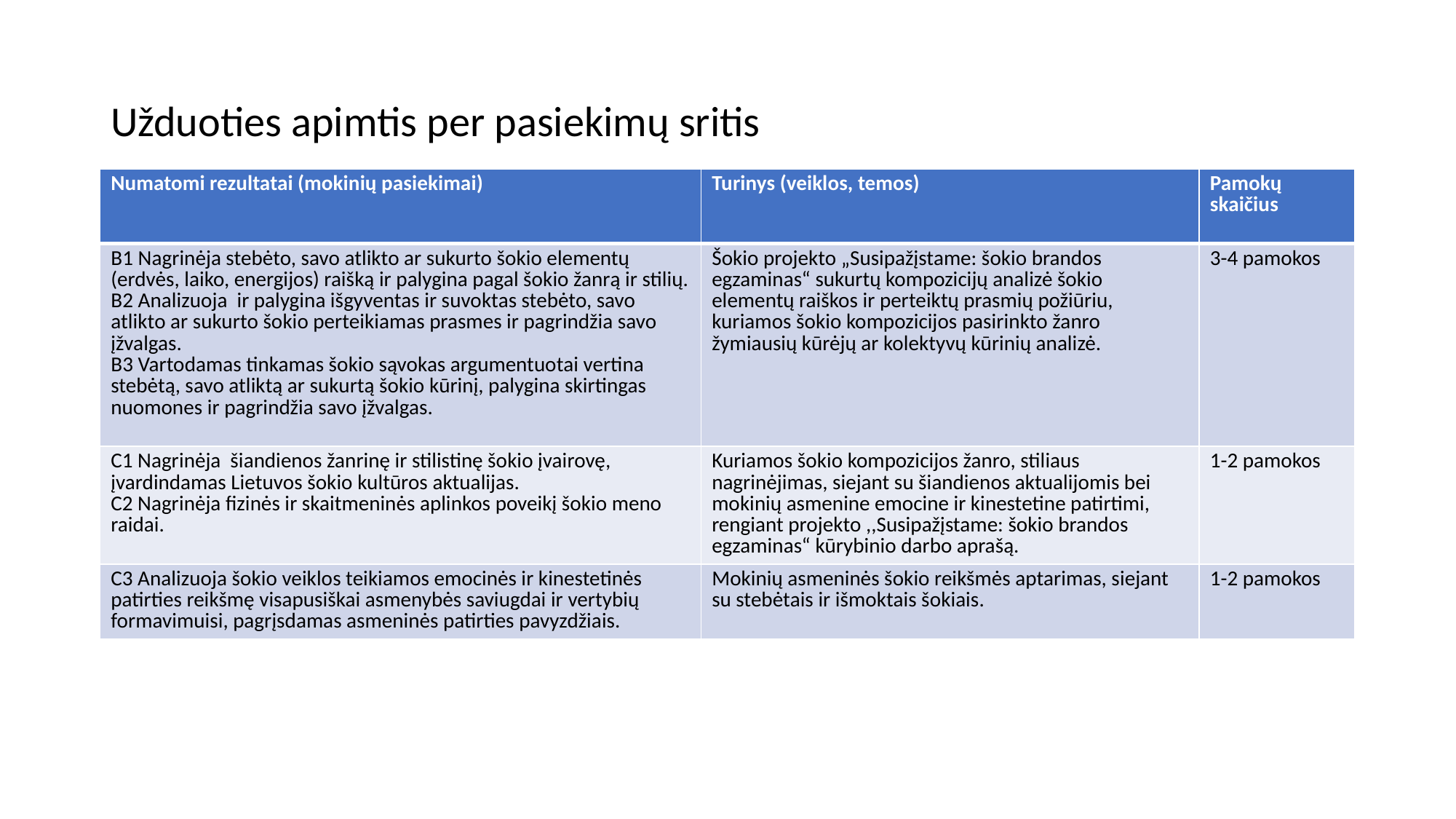

# Užduoties apimtis per pasiekimų sritis
| Numatomi rezultatai (mokinių pasiekimai) | Turinys (veiklos, temos) | Pamokų skaičius |
| --- | --- | --- |
| B1 Nagrinėja stebėto, savo atlikto ar sukurto šokio elementų (erdvės, laiko, energijos) raišką ir palygina pagal šokio žanrą ir stilių. B2 Analizuoja ir palygina išgyventas ir suvoktas stebėto, savo atlikto ar sukurto šokio perteikiamas prasmes ir pagrindžia savo įžvalgas. B3 Vartodamas tinkamas šokio sąvokas argumentuotai vertina stebėtą, savo atliktą ar sukurtą šokio kūrinį, palygina skirtingas nuomones ir pagrindžia savo įžvalgas. | Šokio projekto „Susipažįstame: šokio brandos egzaminas“ sukurtų kompozicijų analizė šokio elementų raiškos ir perteiktų prasmių požiūriu, kuriamos šokio kompozicijos pasirinkto žanro žymiausių kūrėjų ar kolektyvų kūrinių analizė. | 3-4 pamokos |
| C1 Nagrinėja šiandienos žanrinę ir stilistinę šokio įvairovę, įvardindamas Lietuvos šokio kultūros aktualijas. C2 Nagrinėja fizinės ir skaitmeninės aplinkos poveikį šokio meno raidai. | Kuriamos šokio kompozicijos žanro, stiliaus nagrinėjimas, siejant su šiandienos aktualijomis bei mokinių asmenine emocine ir kinestetine patirtimi, rengiant projekto ,,Susipažįstame: šokio brandos egzaminas“ kūrybinio darbo aprašą. | 1-2 pamokos |
| C3 Analizuoja šokio veiklos teikiamos emocinės ir kinestetinės patirties reikšmę visapusiškai asmenybės saviugdai ir vertybių formavimuisi, pagrįsdamas asmeninės patirties pavyzdžiais. | Mokinių asmeninės šokio reikšmės aptarimas, siejant su stebėtais ir išmoktais šokiais. | 1-2 pamokos |